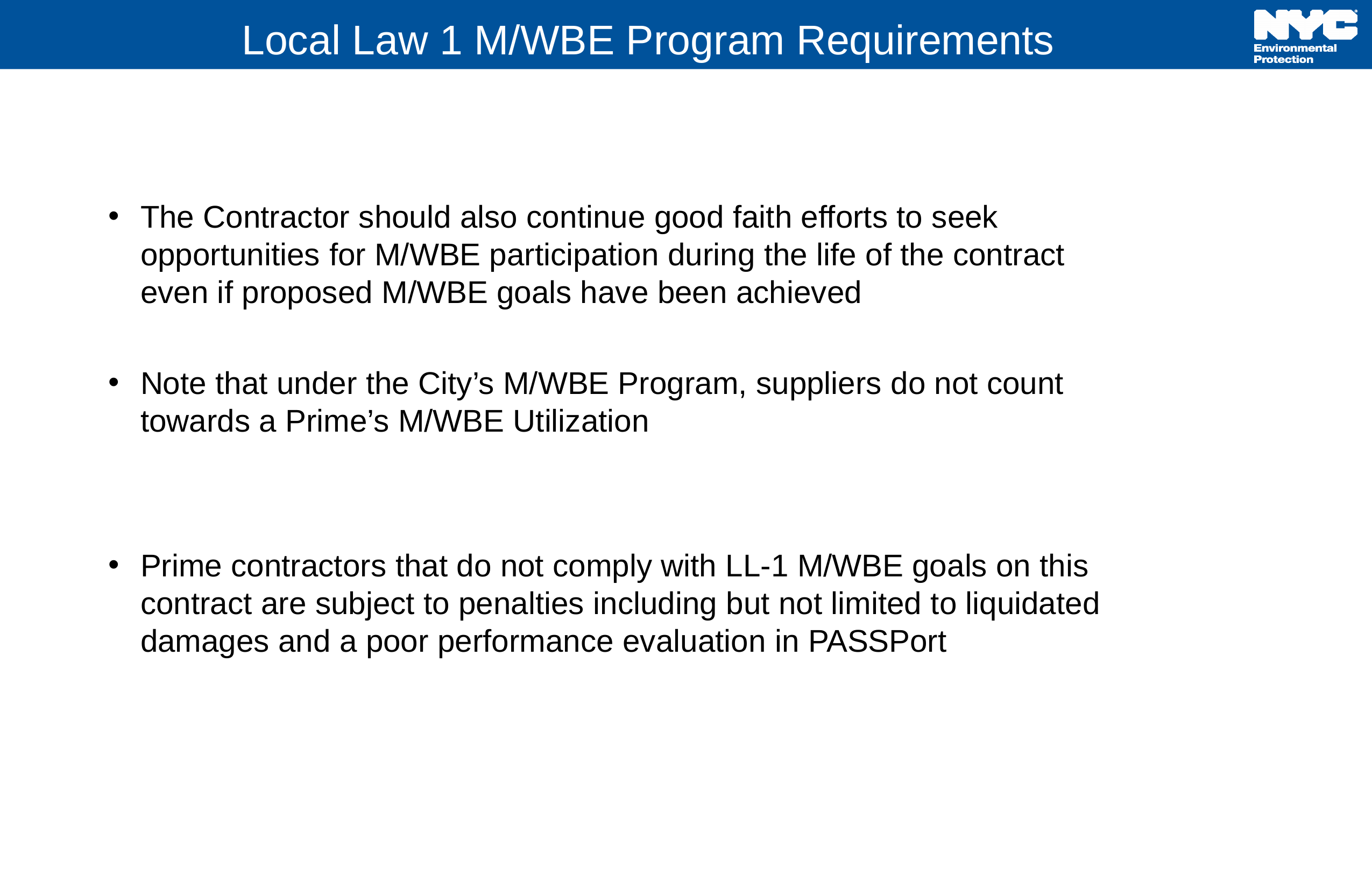

# Local Law 1 M/WBE Program Requirements

The Contractor should also continue good faith efforts to seek opportunities for M/WBE participation during the life of the contract even if proposed M/WBE goals have been achieved

Note that under the City’s M/WBE Program, suppliers do not count towards a Prime’s M/WBE Utilization

Prime contractors that do not comply with LL-1 M/WBE goals on this contract are subject to penalties including but not limited to liquidated damages and a poor performance evaluation in PASSPort

37